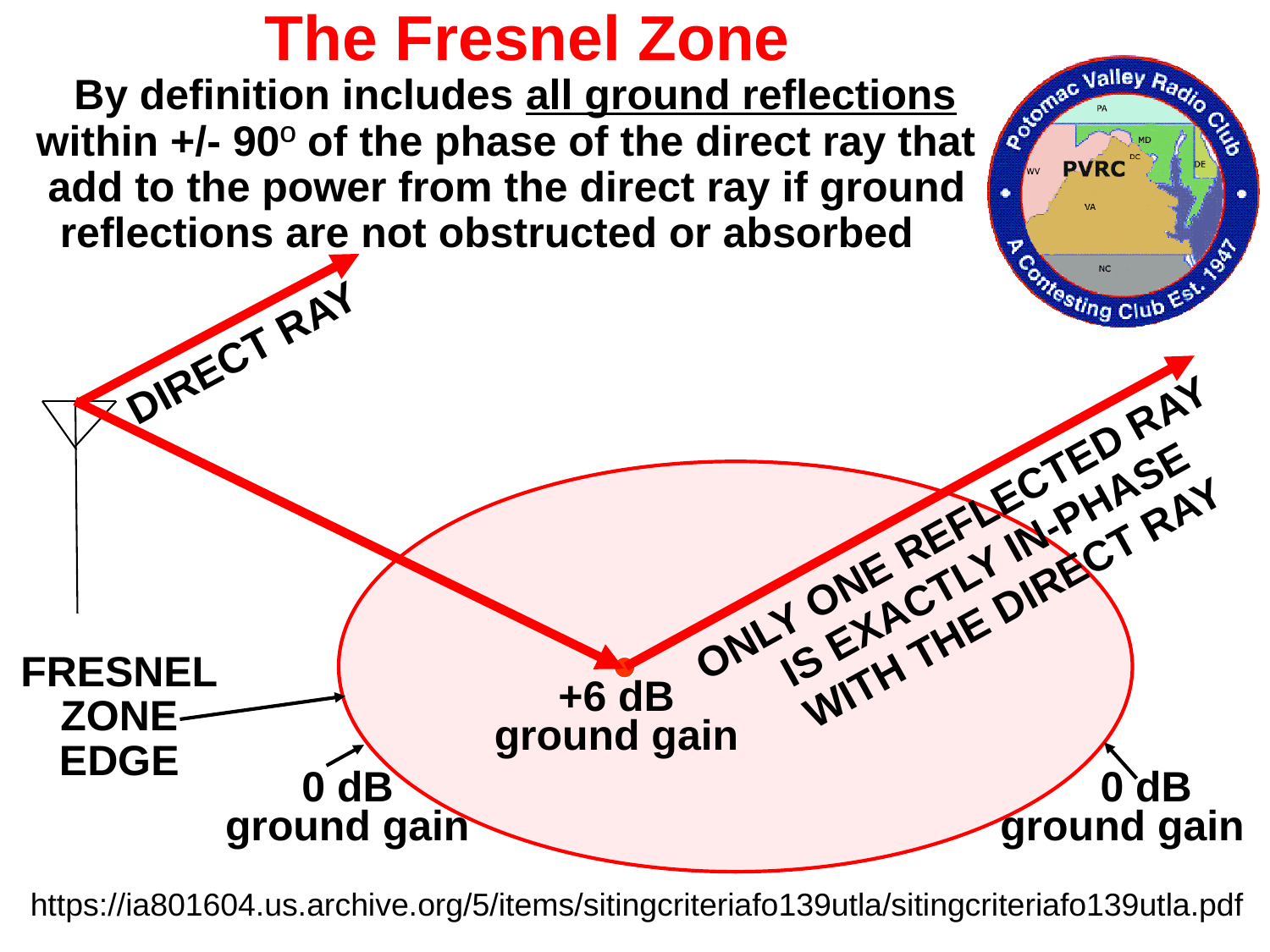

The Fresnel Zone
     By definition includes all ground reflections
  within +/- 90º of the phase of the direct ray that
   add to the power from the direct ray if ground
    reflections are not obstructed or absorbed
DIRECT RAY

ONLY ONE REFLECTED RAY
      IS EXACTLY IN-PHASE
      WITH THE DIRECT RAY
FRESNELZONE
EDGE

+6 dB
ground gain
0 dB
ground gain
    0 dB
ground gain
https://ia801604.us.archive.org/5/items/sitingcriteriafo139utla/sitingcriteriafo139utla.pdf